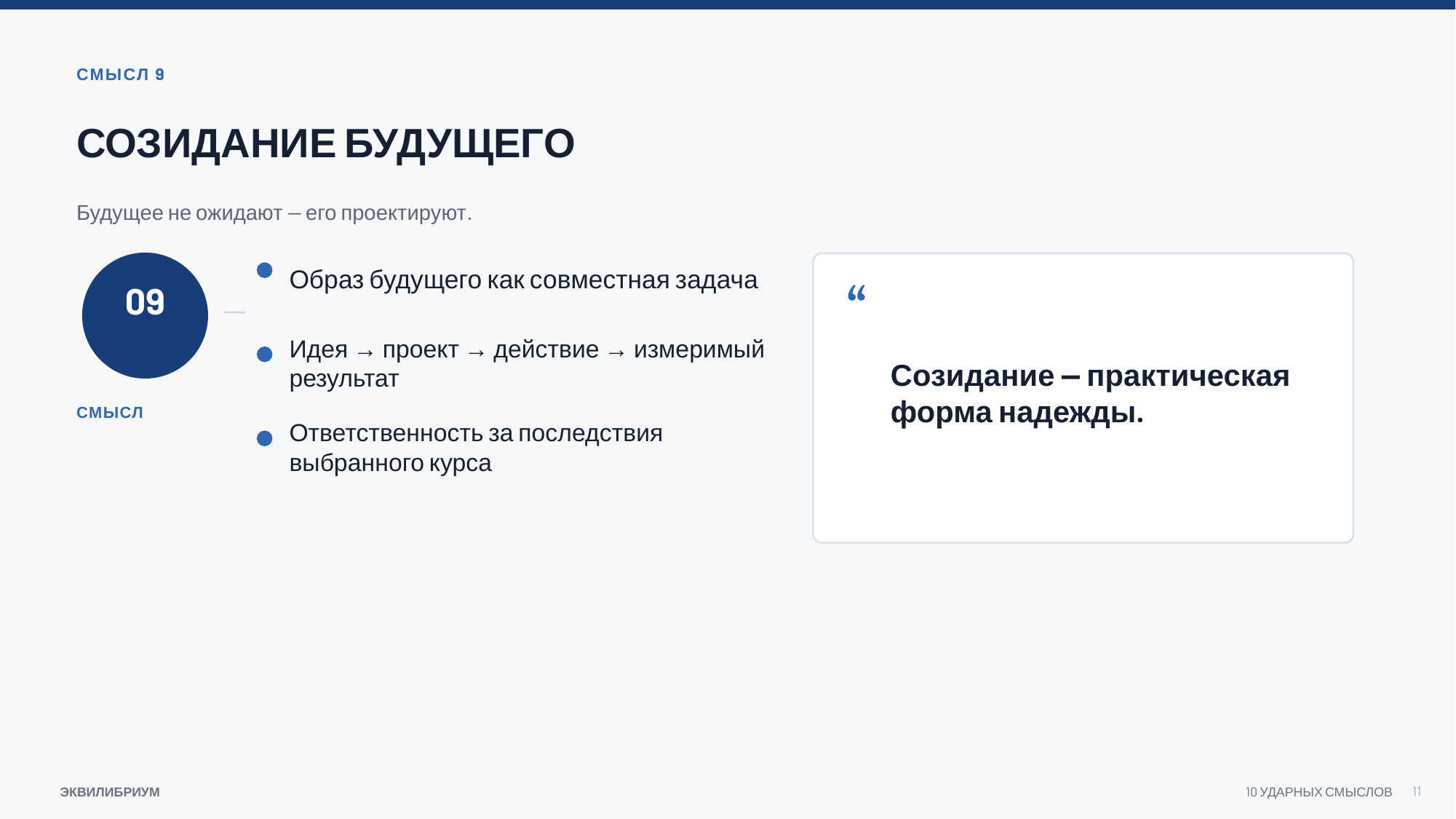

СМЫСЛ 9
СОЗИДАНИЕ БУДУЩЕГО
Будущее не ожидают — его проектируют.
Образ будущего как совместная задача

“
09
Созидание — практическая форма надежды.

Идея → проект → действие → измеримый результат

СМЫСЛ
Ответственность за последствия выбранного курса

11